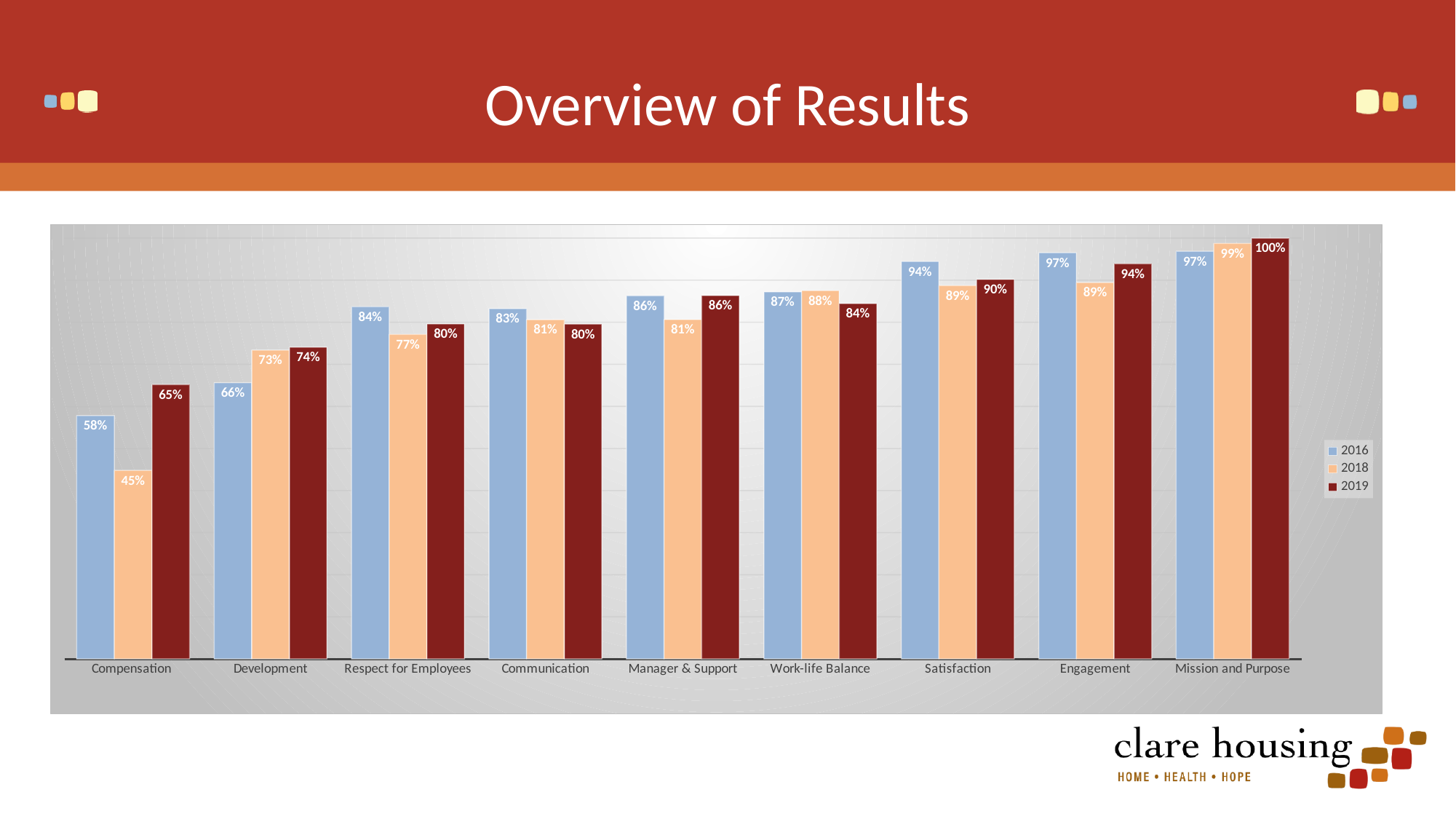

# Overview of Results

### Chart

| Category | 2016 | 2018 | 2019 |
|---|---|---|---|
| Compensation  | 0.578125 | 0.44805194805194803 | 0.6518518518518519 |
| Development | 0.65625 | 0.7337662337662337 | 0.7407407407407407 |
| Respect for Employees | 0.8365758754863813 | 0.7709677419354839 | 0.7962962962962963 |
| Communication | 0.8325581395348837 | 0.8062015503875969 | 0.7955555555555556 |
| Manager & Support | 0.862876254180602 | 0.8066298342541437 | 0.8634920634920635 |
| Work-life Balance | 0.872093023255814 | 0.875 | 0.8444444444444444 |
| Satisfaction | 0.9441860465116279 | 0.8871595330739299 | 0.9022222222222223 |
| Engagement | 0.9651162790697675 | 0.8942307692307693 | 0.9388888888888889 |
| Mission and Purpose | 0.96875 | 0.9871794871794872 | 1.0 |